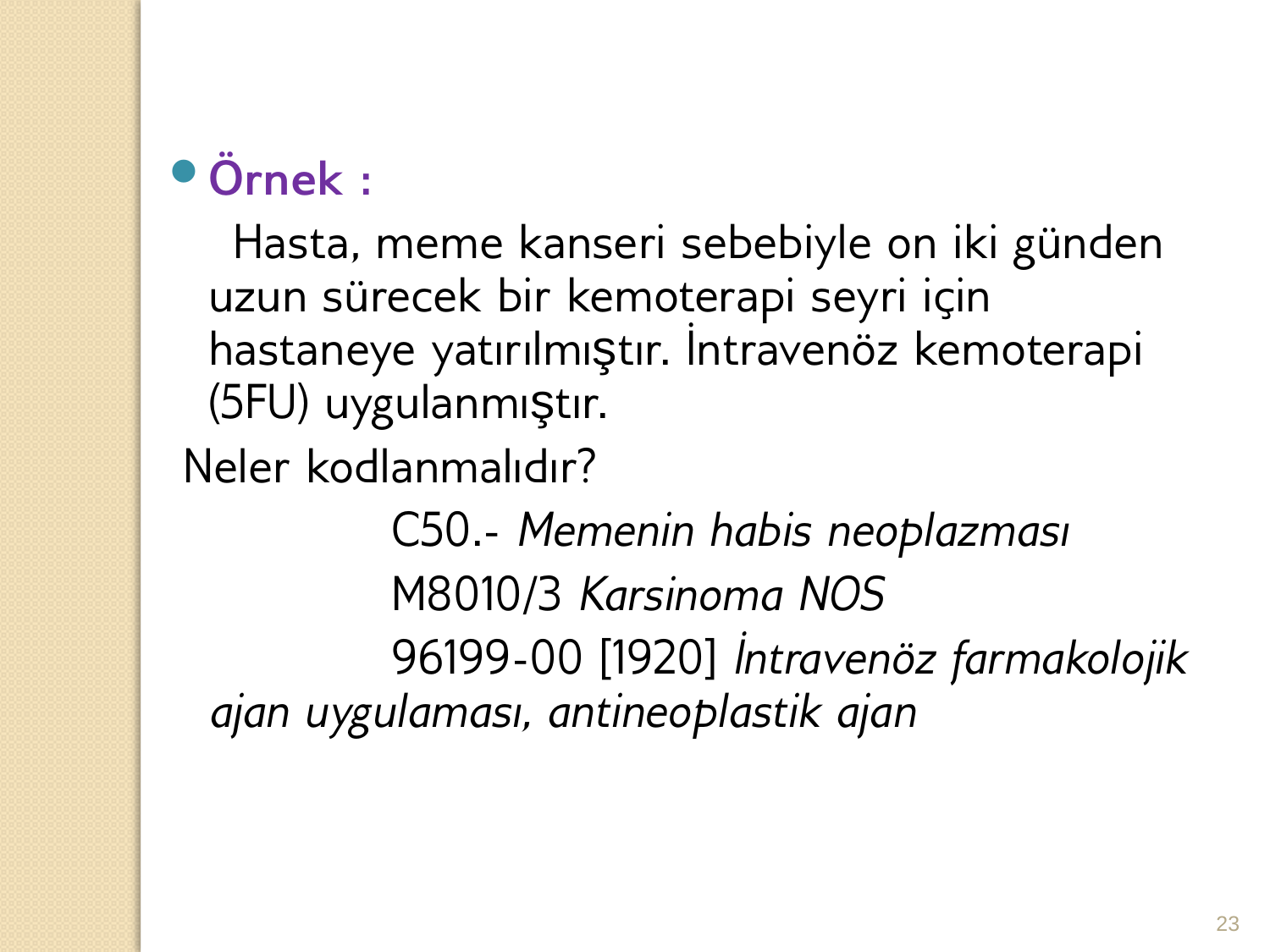

Örnek :
    Hasta, meme kanseri sebebiyle on iki günden uzun sürecek bir kemoterapi seyri için hastaneye yatırılmıştır. İntravenöz kemoterapi (5FU) uygulanmıştır.
 Neler kodlanmalıdır?
               C50.- Memenin habis neoplazması
               M8010/3 Karsinoma NOS
               96199-00 [1920] İntravenöz farmakolojik ajan uygulaması, antineoplastik ajan
23